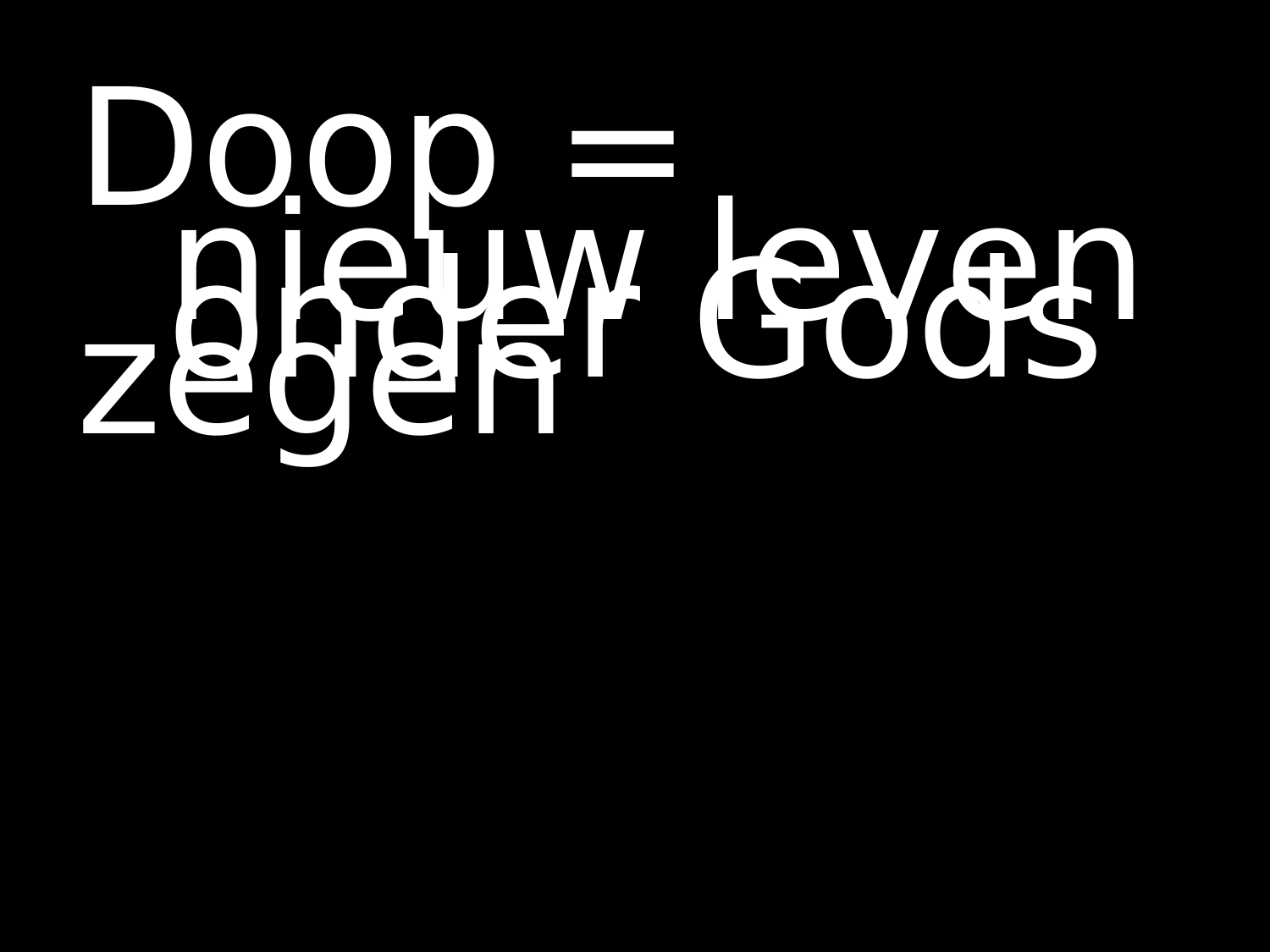

#

Doop =

 	nieuw leven
 	onder Gods zegen